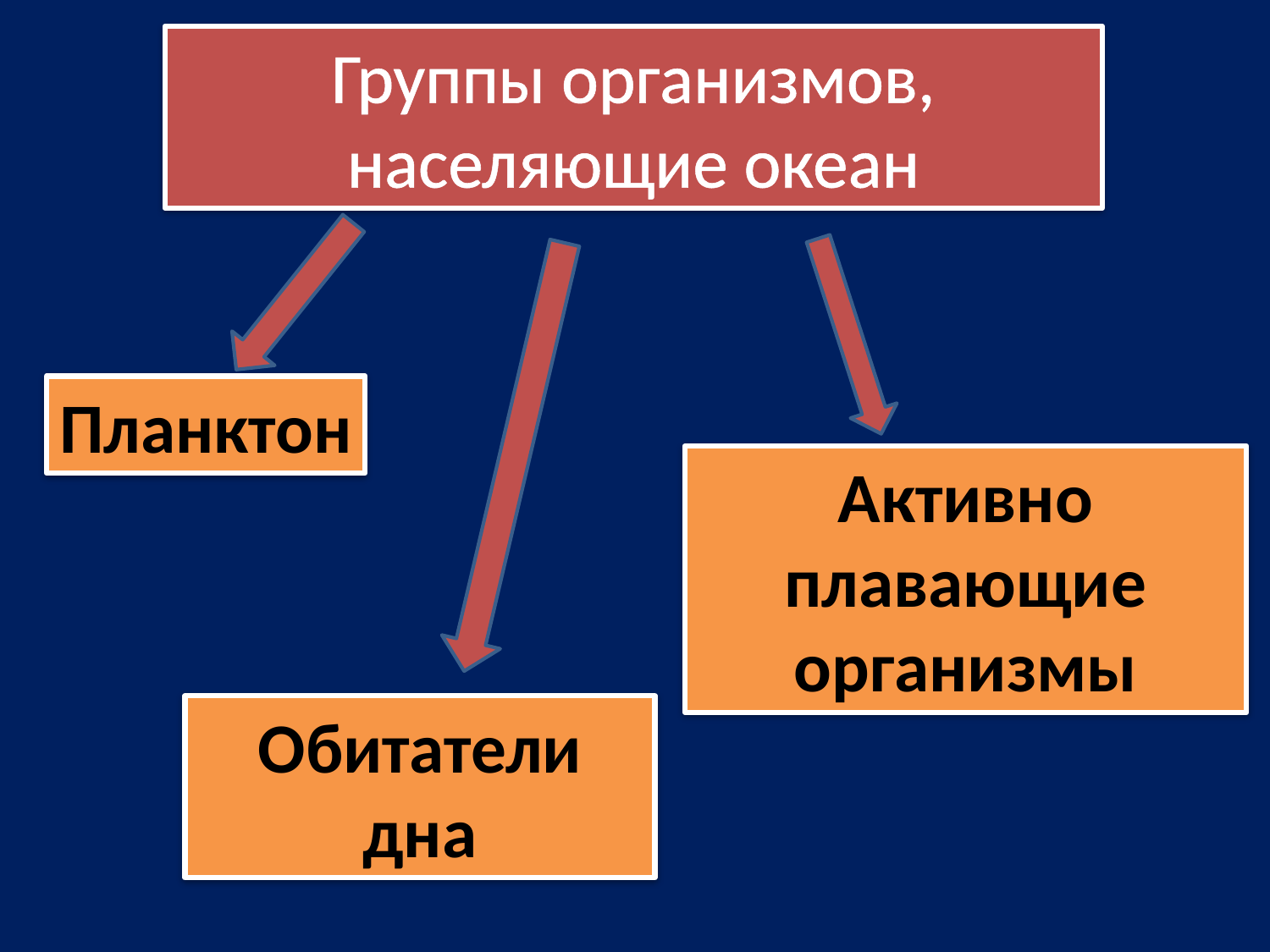

Группы организмов, населяющие океан

Планктон
Активно плавающие организмы
Обитатели дна